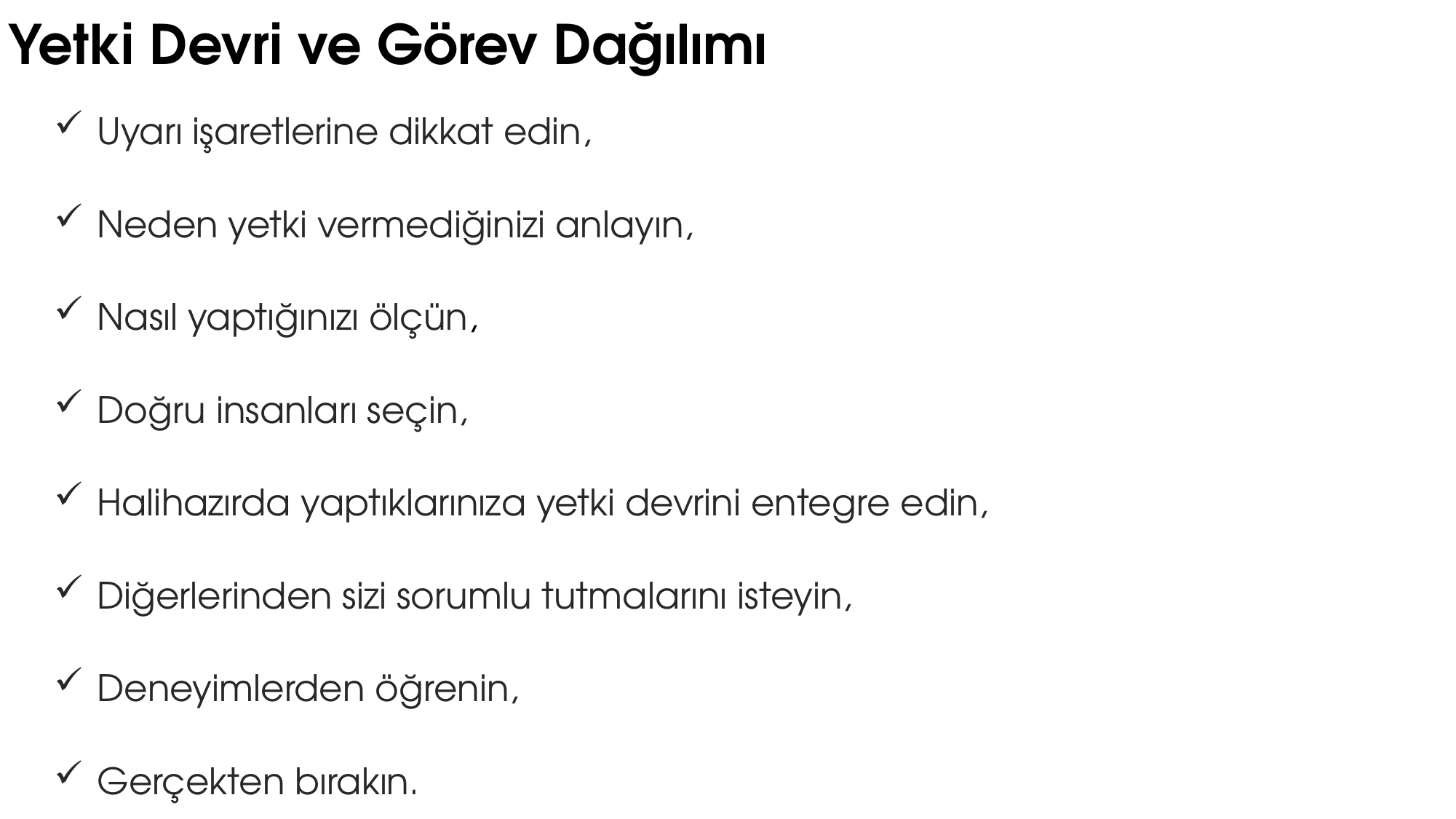

Yetki Devri ve Görev Dağılımı
Uyarı işaretlerine dikkat edin,
Neden yetki vermediğinizi anlayın,
Nasıl yaptığınızı ölçün,
Doğru insanları seçin,
Halihazırda yaptıklarınıza yetki devrini entegre edin,
Diğerlerinden sizi sorumlu tutmalarını isteyin,
Deneyimlerden öğrenin,
Gerçekten bırakın.